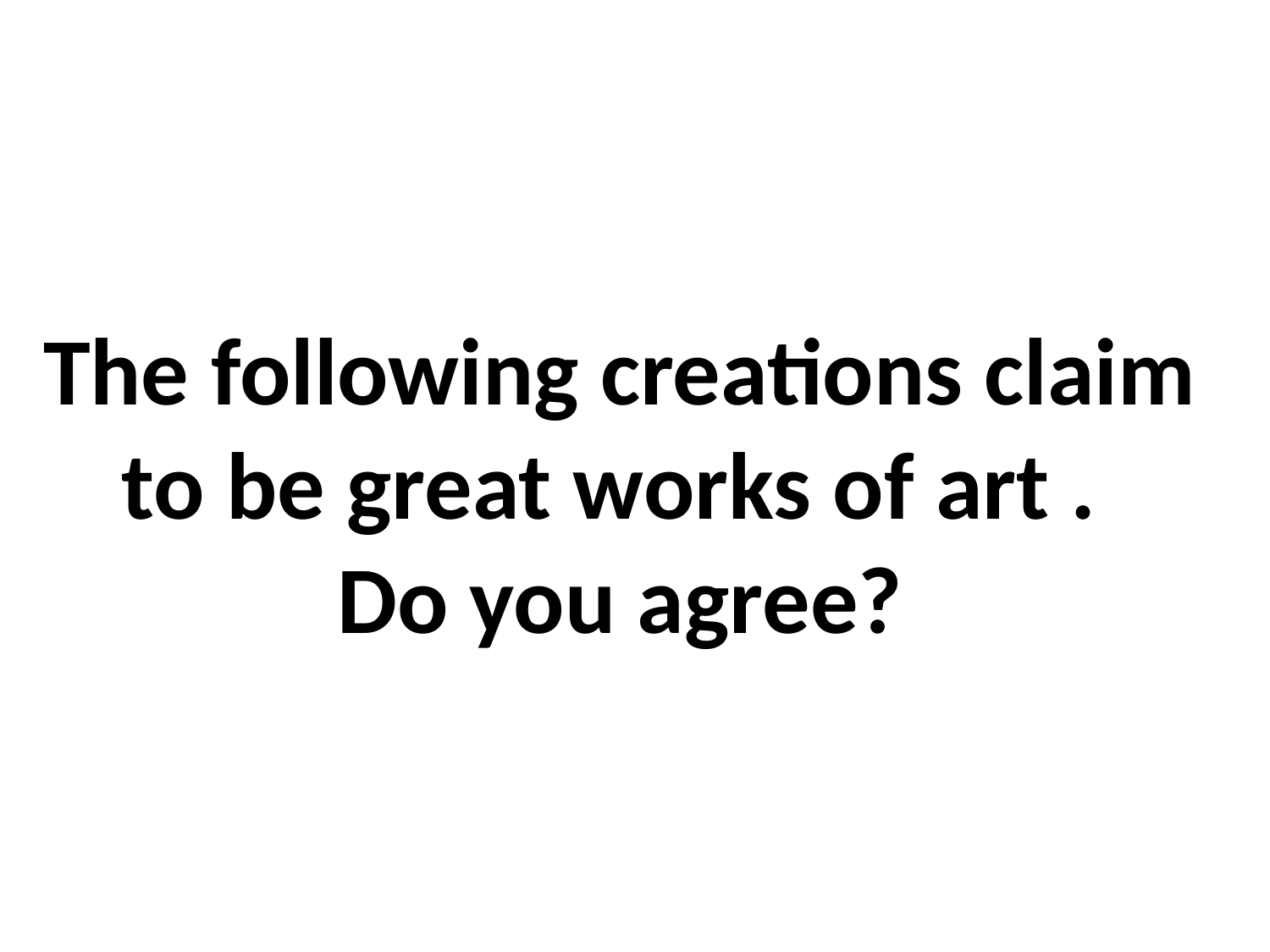

# The following creations claim to be great works of art . Do you agree?